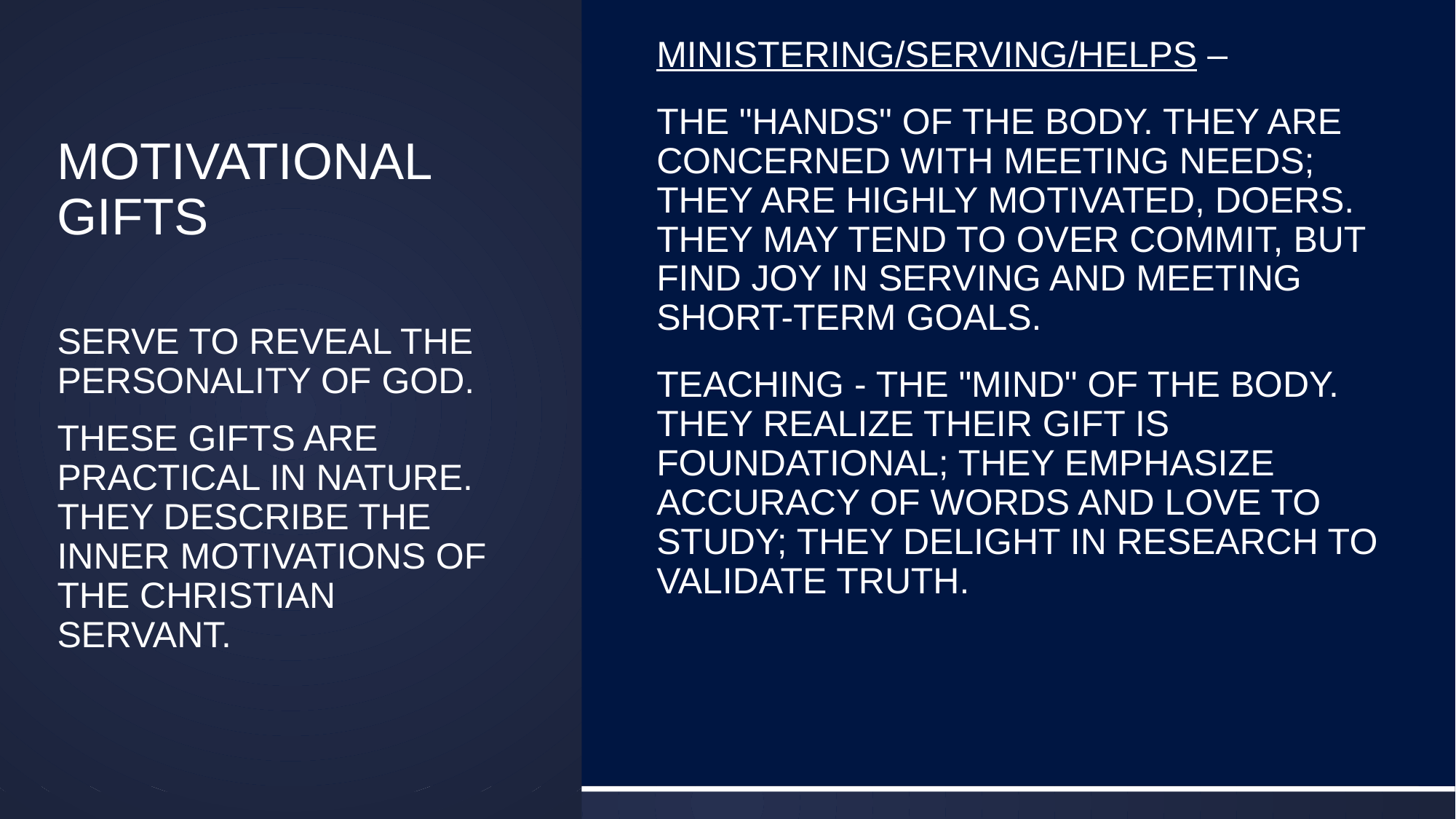

# MOTIVATIONAL GIFTS
MINISTERING/SERVING/HELPS –
THE "HANDS" OF THE BODY. THEY ARE CONCERNED WITH MEETING NEEDS; THEY ARE HIGHLY MOTIVATED, DOERS. THEY MAY TEND TO OVER COMMIT, BUT FIND JOY IN SERVING AND MEETING SHORT-TERM GOALS.
TEACHING - THE "MIND" OF THE BODY. THEY REALIZE THEIR GIFT IS FOUNDATIONAL; THEY EMPHASIZE ACCURACY OF WORDS AND LOVE TO STUDY; THEY DELIGHT IN RESEARCH TO VALIDATE TRUTH.
SERVE TO REVEAL THE PERSONALITY OF GOD.
THESE GIFTS ARE PRACTICAL IN NATURE. THEY DESCRIBE THE INNER MOTIVATIONS OF THE CHRISTIAN SERVANT.